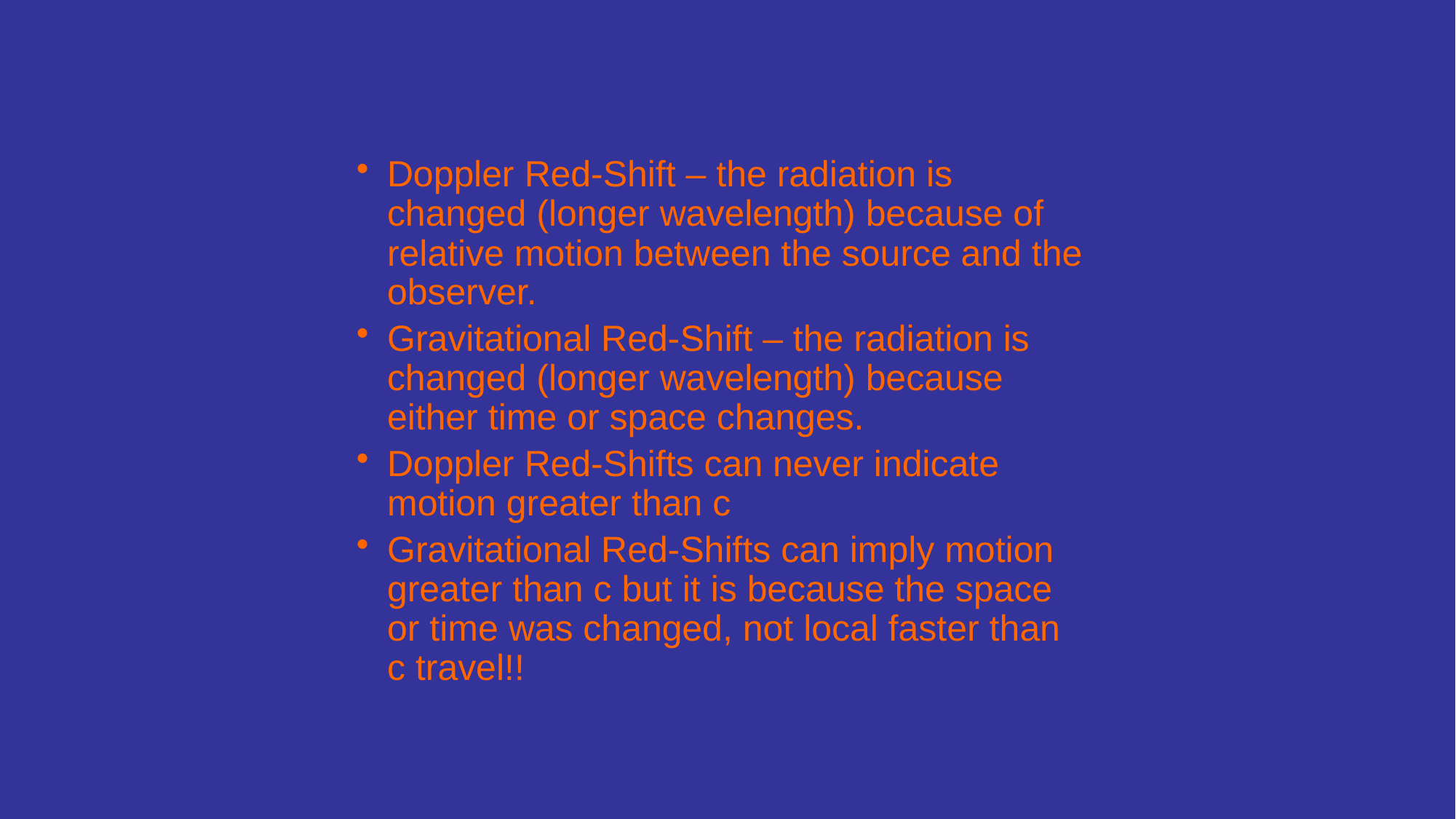

Doppler Red-Shift – the radiation is changed (longer wavelength) because of relative motion between the source and the observer.
Gravitational Red-Shift – the radiation is changed (longer wavelength) because either time or space changes.
Doppler Red-Shifts can never indicate motion greater than c
Gravitational Red-Shifts can imply motion greater than c but it is because the space or time was changed, not local faster than c travel!!